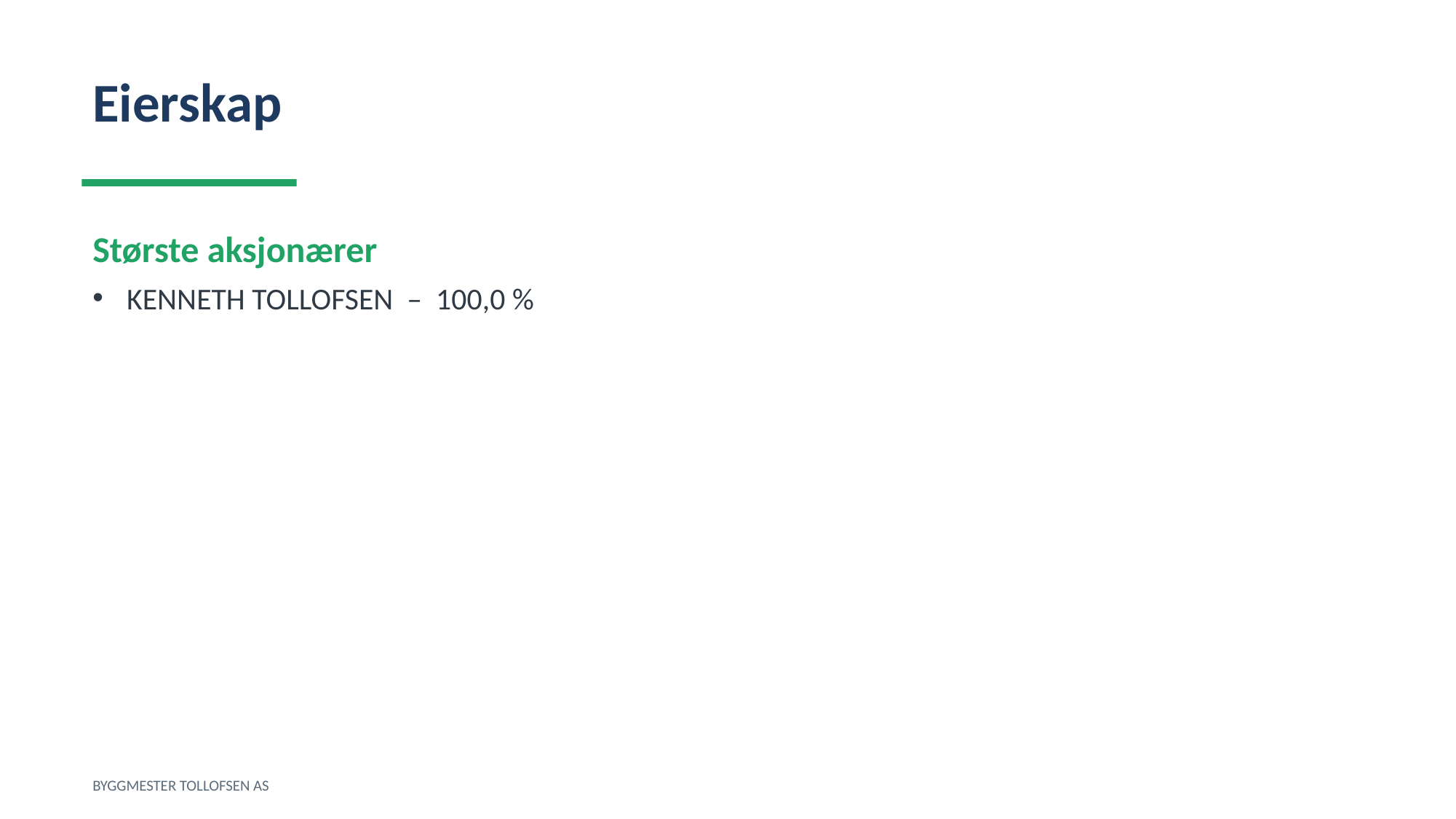

Eierskap

Største aksjonærer
KENNETH TOLLOFSEN  –  100,0 %
BYGGMESTER TOLLOFSEN AS